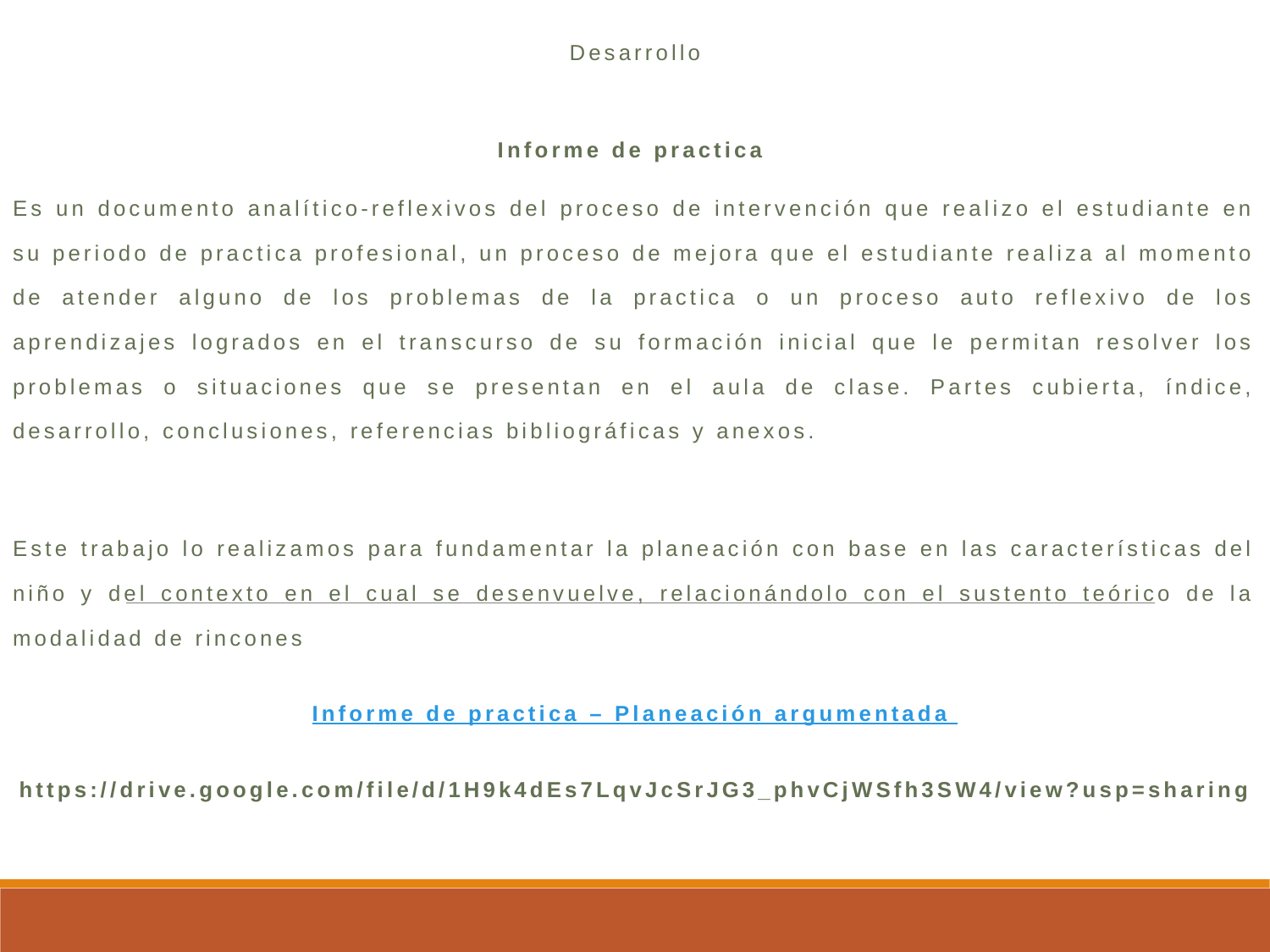

Desarrollo

Informe de practica
Es un documento analítico-reflexivos del proceso de intervención que realizo el estudiante en su periodo de practica profesional, un proceso de mejora que el estudiante realiza al momento de atender alguno de los problemas de la practica o un proceso auto reflexivo de los aprendizajes logrados en el transcurso de su formación inicial que le permitan resolver los problemas o situaciones que se presentan en el aula de clase. Partes cubierta, índice, desarrollo, conclusiones, referencias bibliográficas y anexos.

Este trabajo lo realizamos para fundamentar la planeación con base en las características del niño y del contexto en el cual se desenvuelve, relacionándolo con el sustento teórico de la modalidad de rincones

Informe de practica – Planeación argumentada

https://drive.google.com/file/d/1H9k4dEs7LqvJcSrJG3_phvCjWSfh3SW4/view?usp=sharing